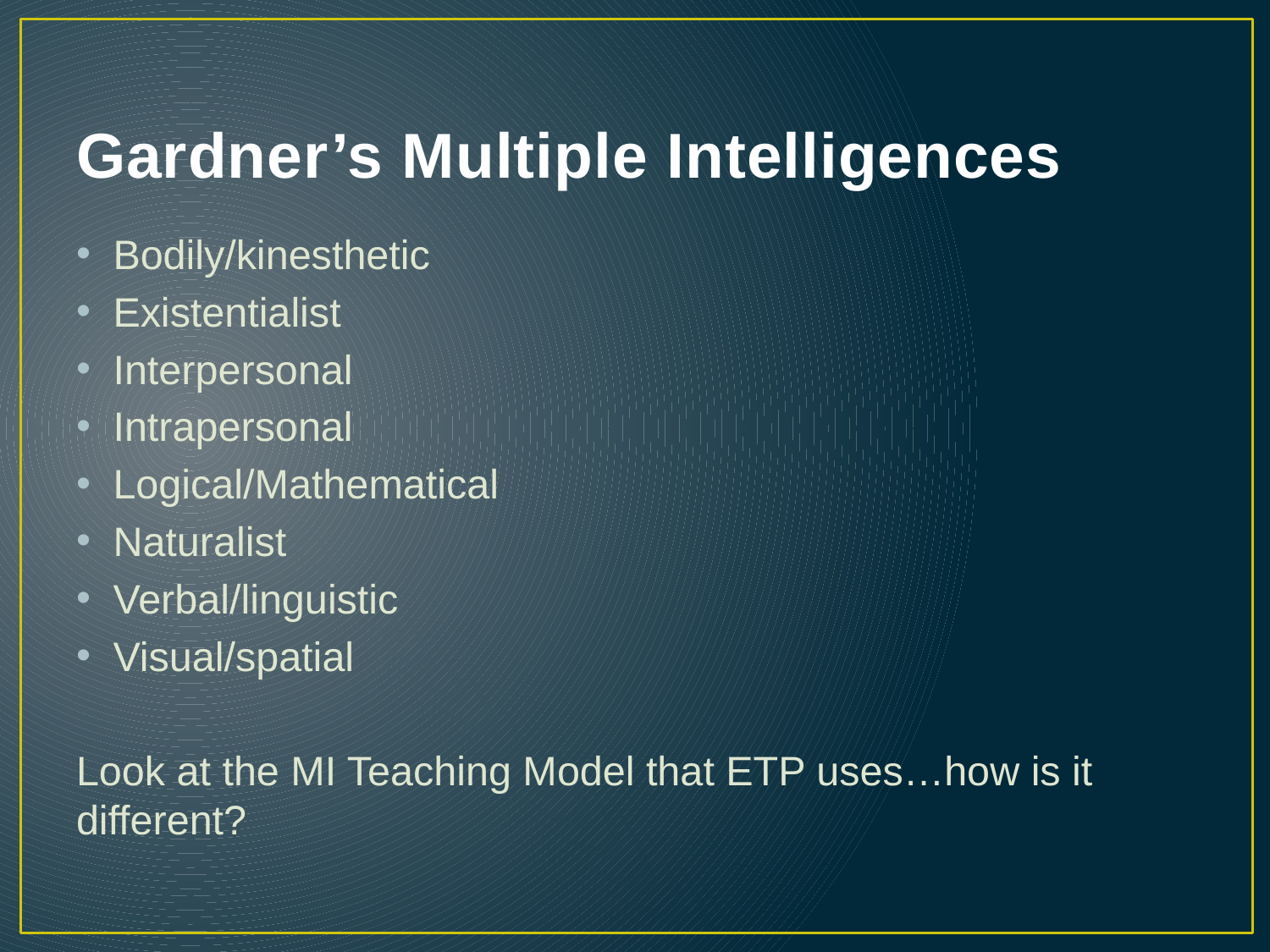

# Gardner’s Multiple Intelligences
Bodily/kinesthetic
Existentialist
Interpersonal
Intrapersonal
Logical/Mathematical
Naturalist
Verbal/linguistic
Visual/spatial

Look at the MI Teaching Model that ETP uses…how is it different?